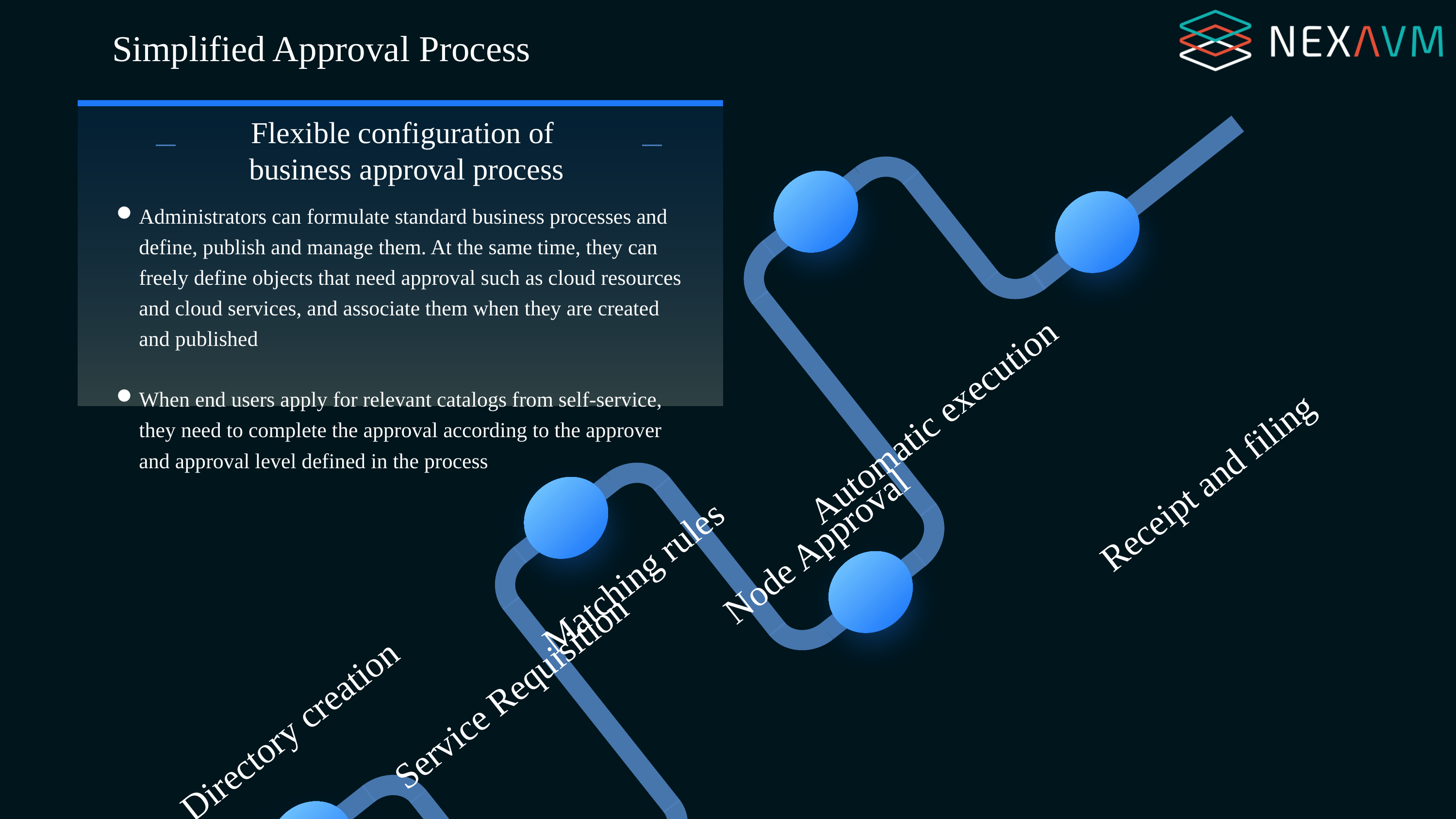

Simplified Approval Process

Flexible configuration of
business approval process
Administrators can formulate standard business processes and define, publish and manage them. At the same time, they can freely define objects that need approval such as cloud resources and cloud services, and associate them when they are created and published

When end users apply for relevant catalogs from self-service, they need to complete the approval according to the approver and approval level defined in the process

Automatic execution
Receipt and filing
Node Approval
Matching rules
Service Requisition
Directory creation